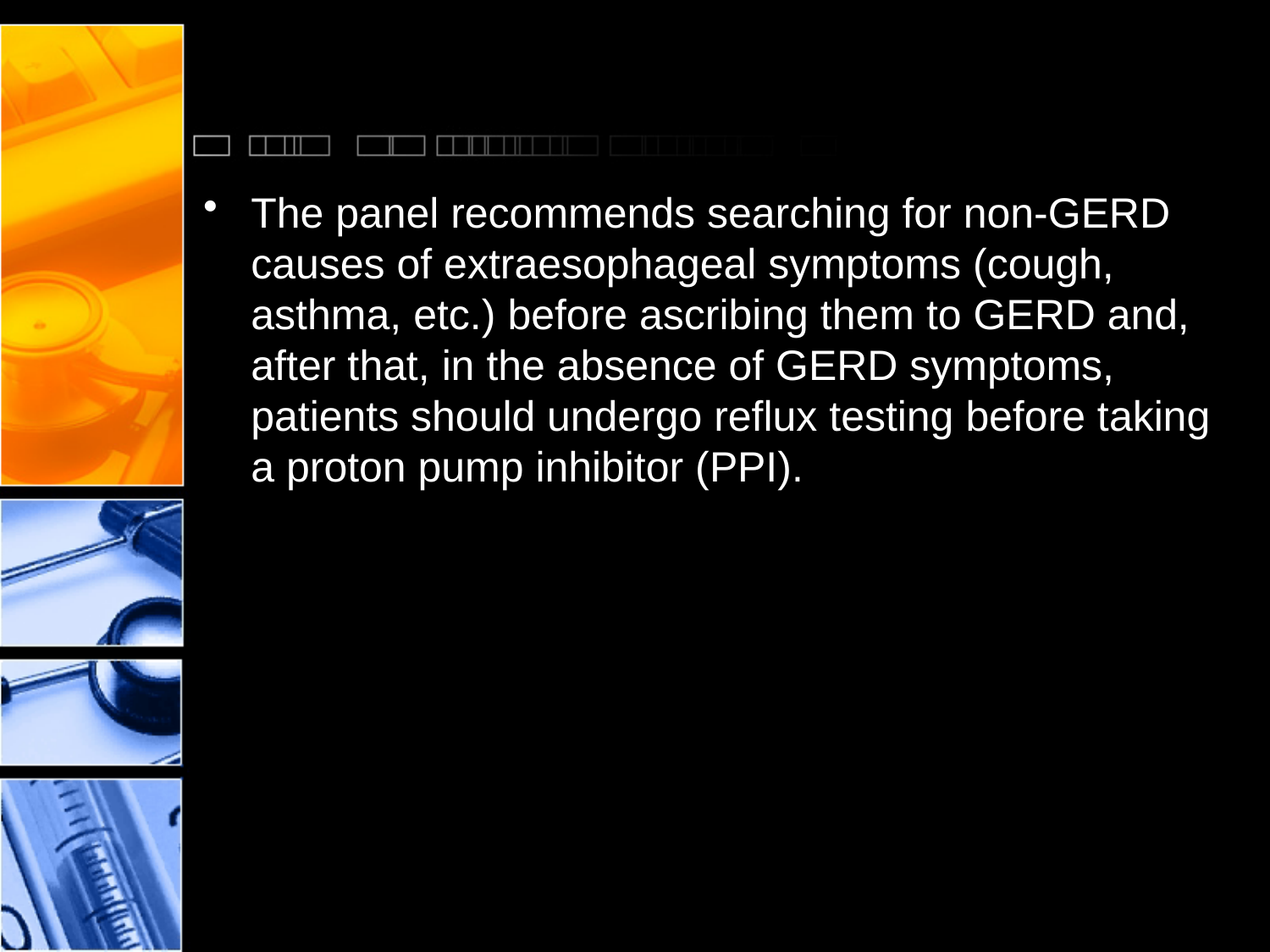

#
The panel recommends searching for non-GERD causes of extraesophageal symptoms (cough, asthma, etc.) before ascribing them to GERD and, after that, in the absence of GERD symptoms, patients should undergo reflux testing before taking a proton pump inhibitor (PPI).